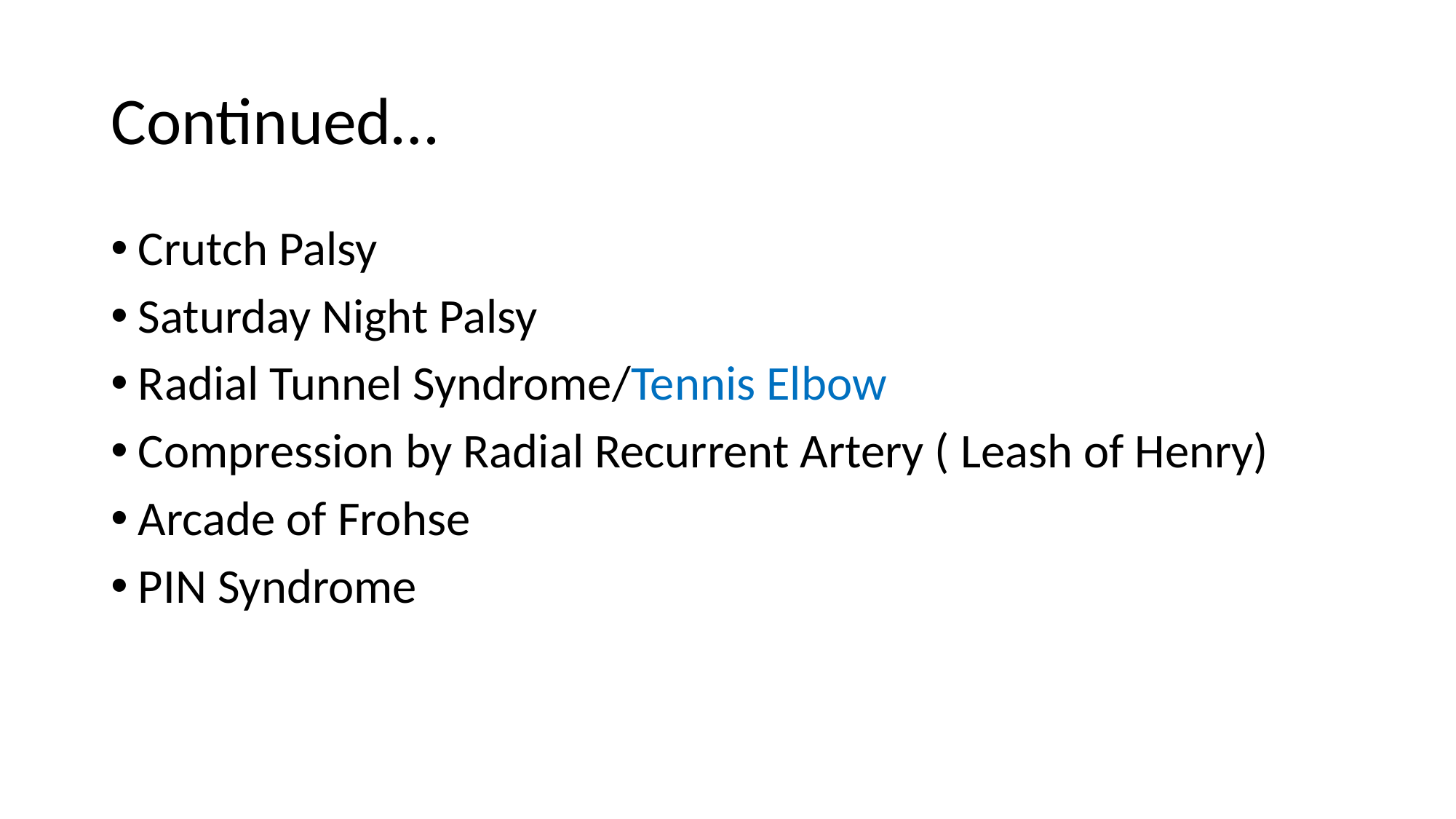

# Continued…
Crutch Palsy
Saturday Night Palsy
Radial Tunnel Syndrome/Tennis Elbow
Compression by Radial Recurrent Artery ( Leash of Henry)
Arcade of Frohse
PIN Syndrome